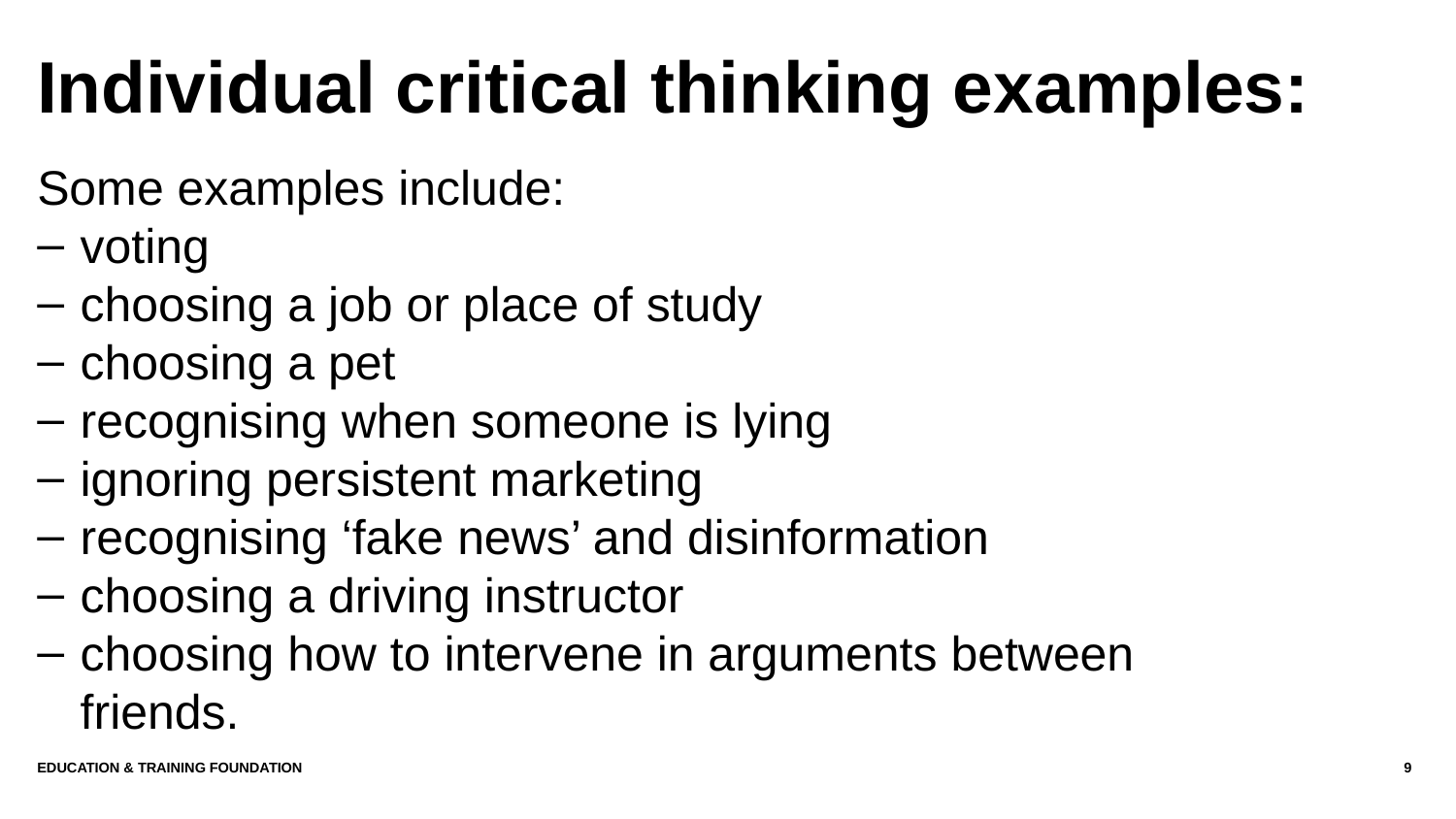

# Individual critical thinking examples:
Some examples include:
voting
choosing a job or place of study
choosing a pet
recognising when someone is lying
ignoring persistent marketing
recognising ‘fake news’ and disinformation
choosing a driving instructor
choosing how to intervene in arguments between friends.
Education & Training Foundation
9